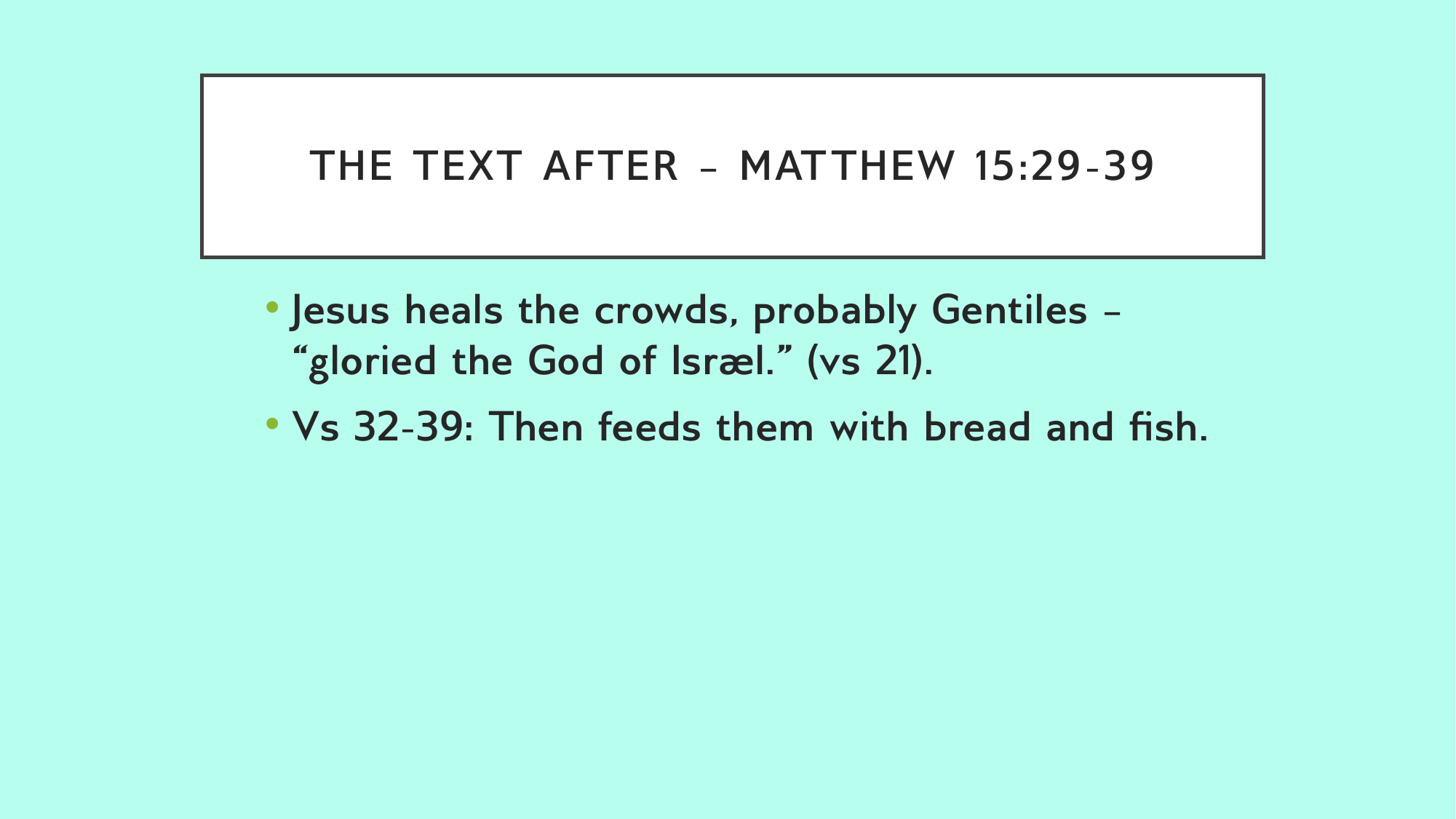

# The text after – Matthew 15:29-39
Jesus heals the crowds, probably Gentiles – “gloried the God of Israel.” (vs 21).
Vs 32-39: Then feeds them with bread and fish.